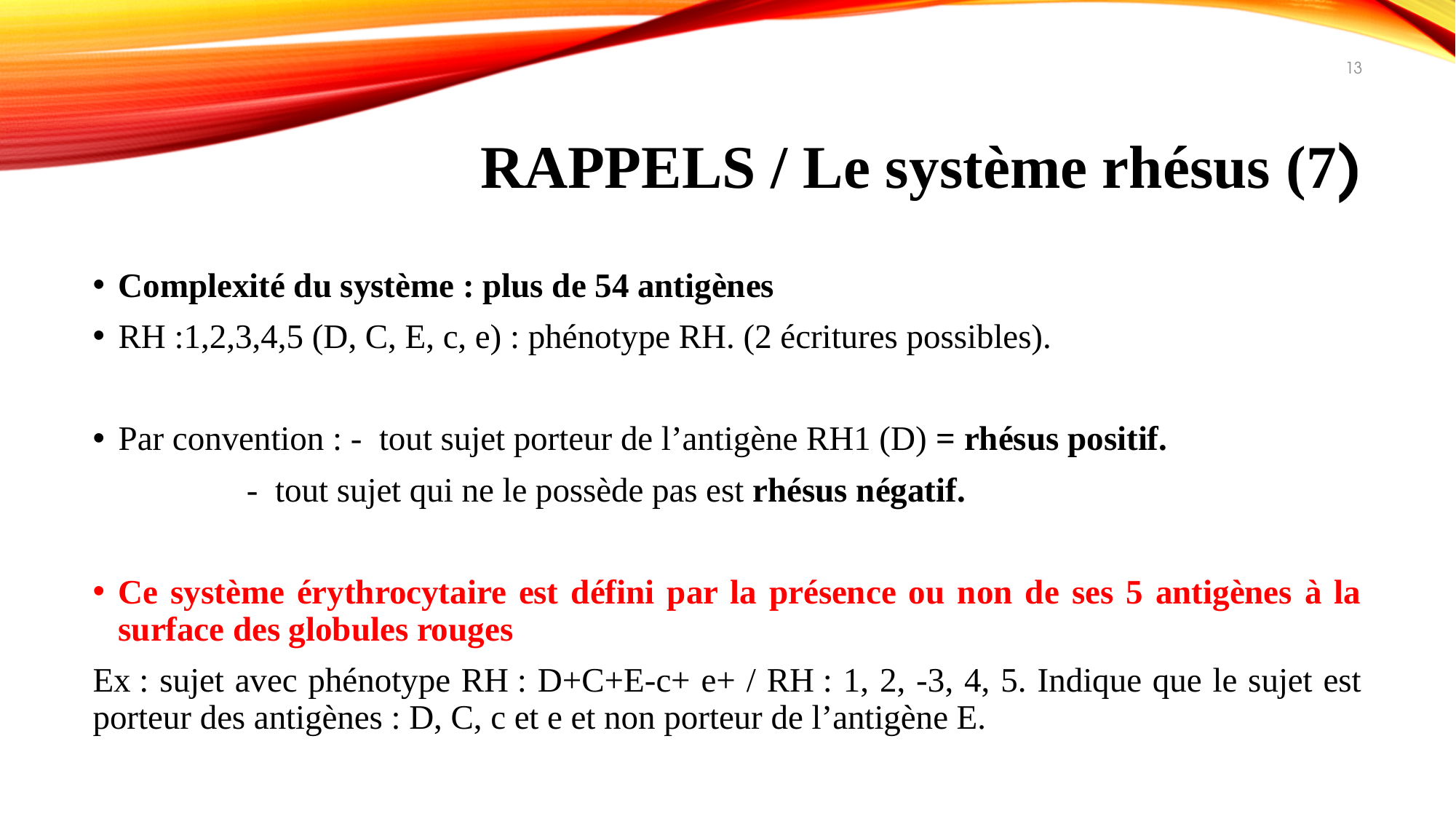

13
# RAPPELS / Le système rhésus (7)
Complexité du système : plus de 54 antigènes
RH :1,2,3,4,5 (D, C, E, c, e) : phénotype RH. (2 écritures possibles).

Par convention : -  tout sujet porteur de l’antigène RH1 (D) = rhésus positif.
		      -  tout sujet qui ne le possède pas est rhésus négatif.

Ce système érythrocytaire est défini par la présence ou non de ses 5 antigènes à la surface des globules rouges
Ex : sujet avec phénotype RH : D+C+E-c+ e+ / RH : 1, 2, -3, 4, 5. Indique que le sujet est porteur des antigènes : D, C, c et e et non porteur de l’antigène E.